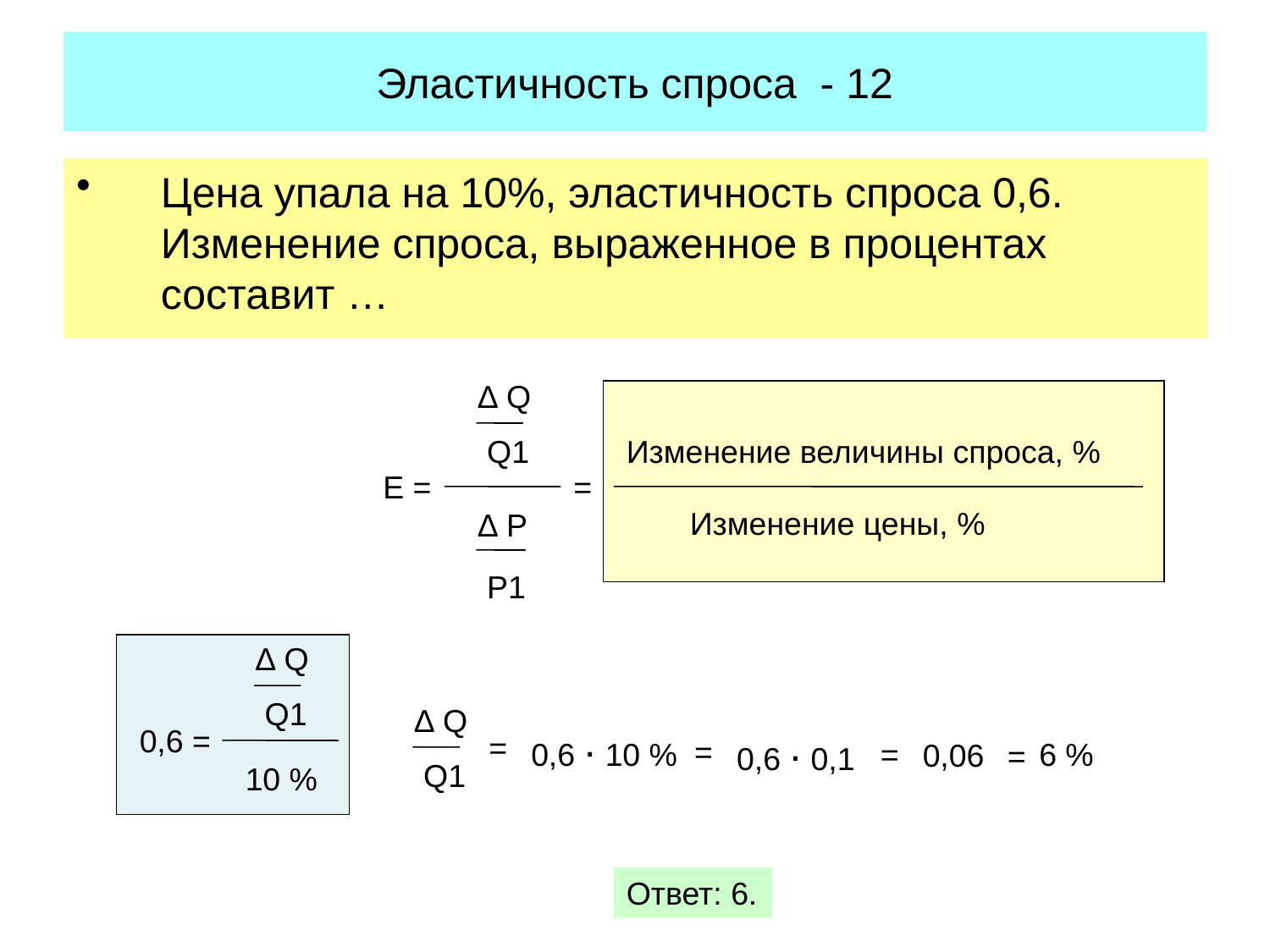

Эластичность спроса  - 12
Цена упала на 10%, эластичность спроса 0,6. Изменение спроса, выраженное в процентах составит …
∆ Q

 Q1
Изменение величины спроса, %
Е =
=

Изменение цены, %
∆ Р

 Р1
∆ Q

 Q1
∆ Q
0,6 =
0,6 ∙
=
0,6 ∙
=
10 %
=
6 %
0,06
=
0,1

 Q1
10 %
Ответ: 6.